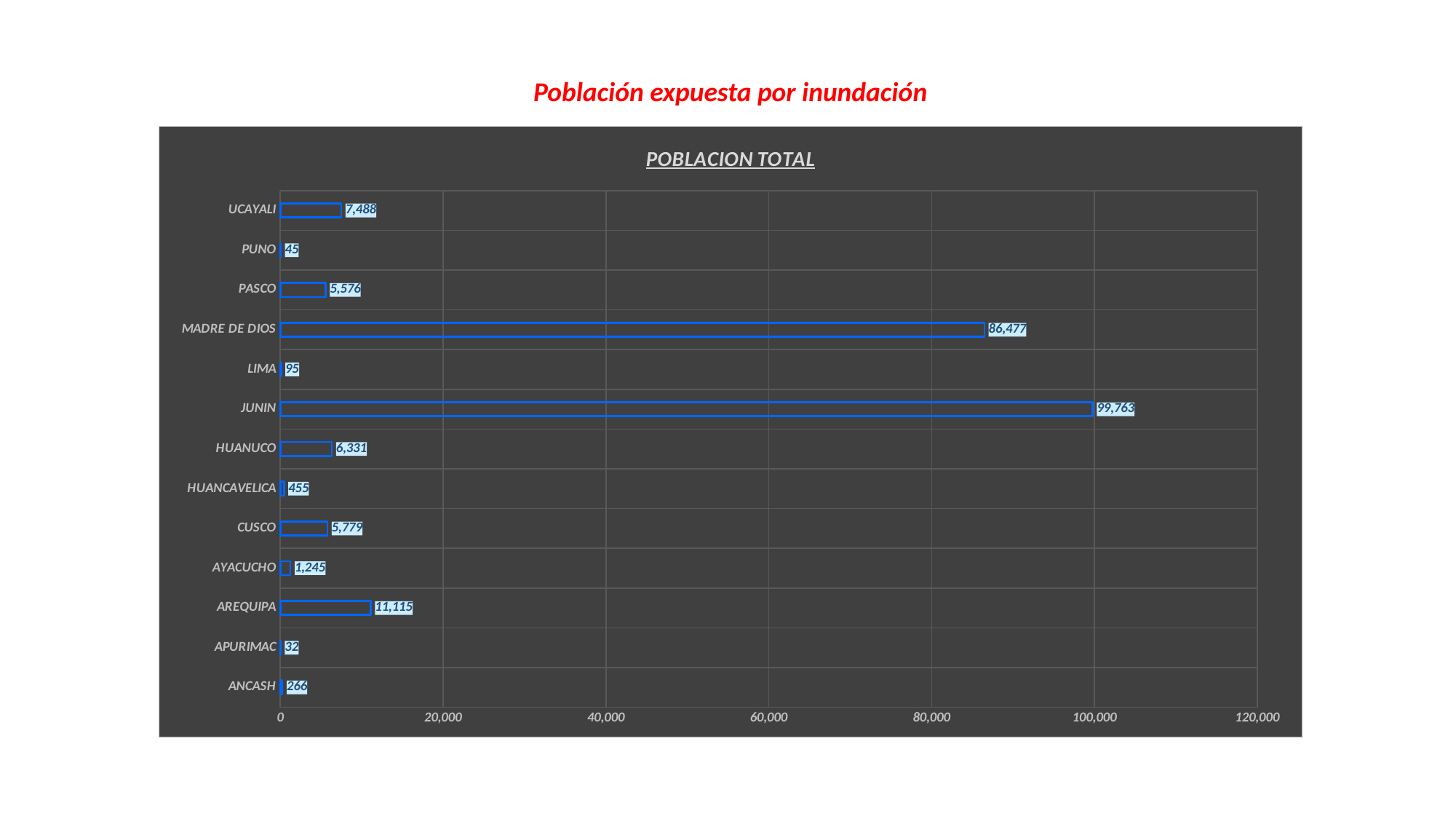

Población expuesta por inundación

### Chart: POBLACION TOTAL

| Category | POBLACION TOTAL |
|---|---|
| ANCASH | 266.0 |
| APURIMAC | 32.0 |
| AREQUIPA | 11115.0 |
| AYACUCHO | 1245.0 |
| CUSCO | 5779.0 |
| HUANCAVELICA | 455.0 |
| HUANUCO | 6331.0 |
| JUNIN | 99763.0 |
| LIMA | 95.0 |
| MADRE DE DIOS | 86477.0 |
| PASCO | 5576.0 |
| PUNO | 45.0 |
| UCAYALI | 7488.0 |